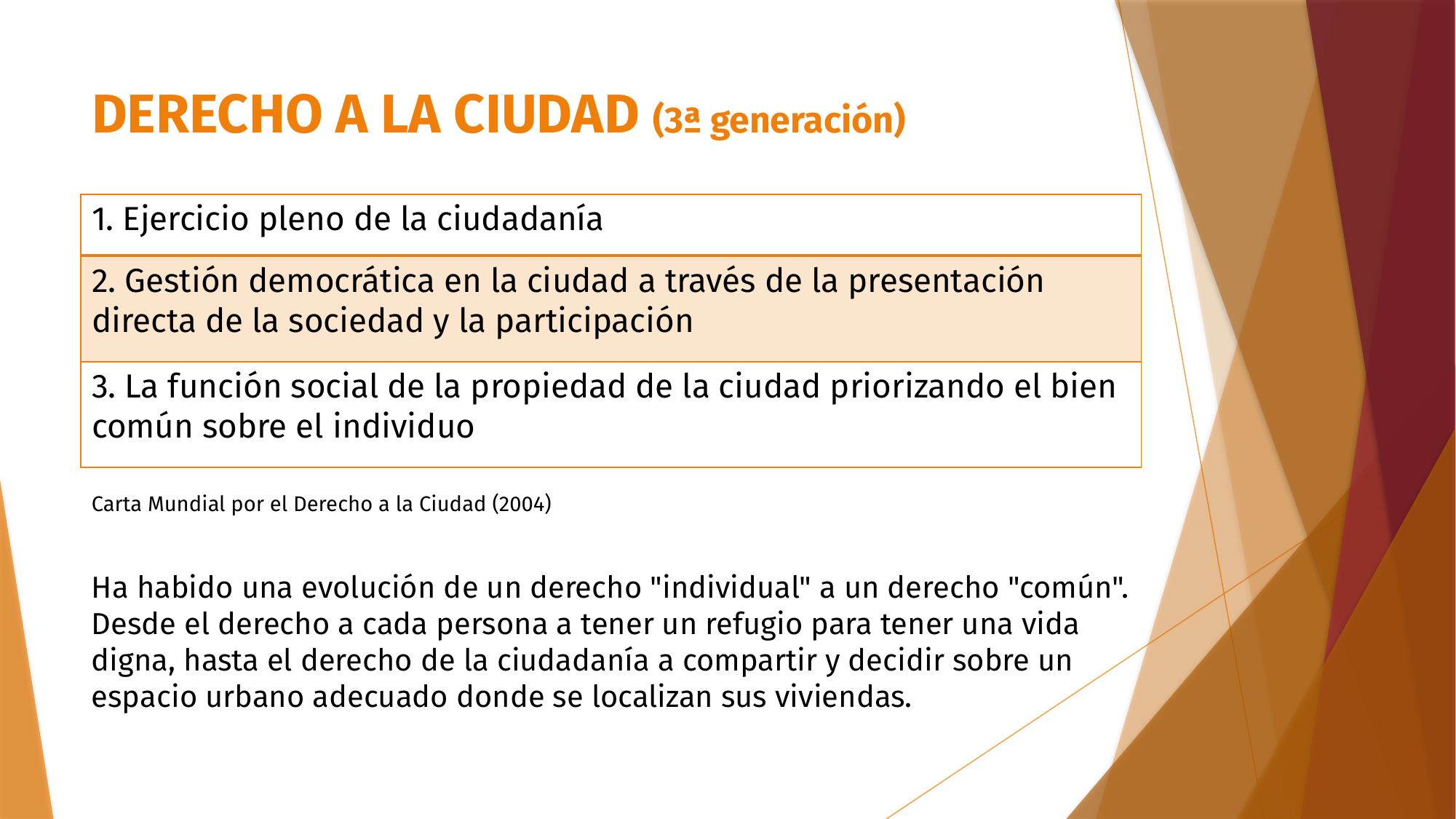

# DERECHO A LA CIUDAD (3ª generación)
| 1. Ejercicio pleno de la ciudadanía |
| --- |
| 2. Gestión democrática en la ciudad a través de la presentación directa de la sociedad y la participación |
| 3. La función social de la propiedad de la ciudad priorizando el bien común sobre el individuo |
Carta Mundial por el Derecho a la Ciudad (2004)
Ha habido una evolución de un derecho "individual" a un derecho "común". Desde el derecho a cada persona a tener un refugio para tener una vida digna, hasta el derecho de la ciudadanía a compartir y decidir sobre un espacio urbano adecuado donde se localizan sus viviendas.